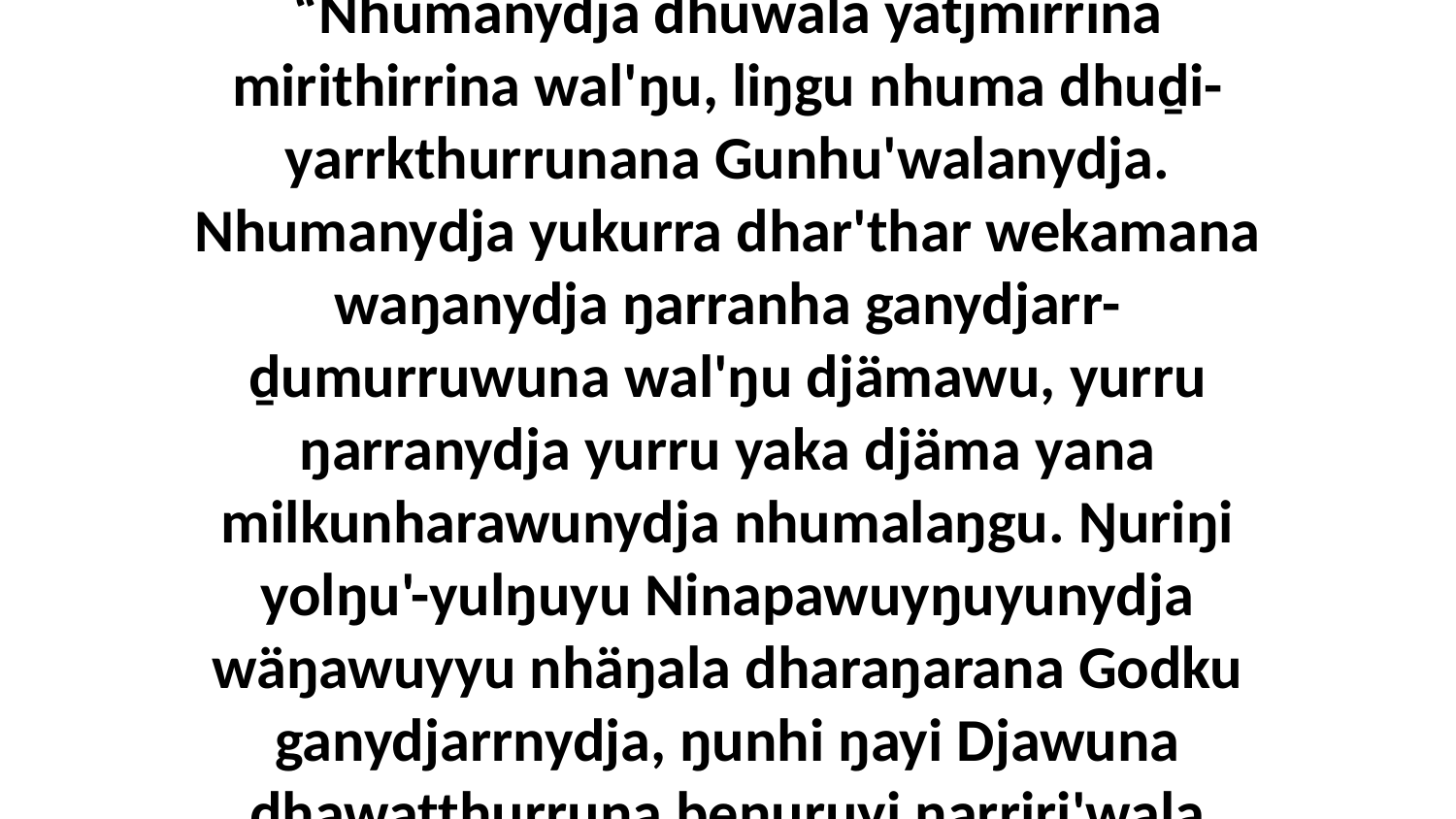

39 Bala ŋayi Djesunydja waŋa buku-wakmarama walalaŋgu bitjanna, “Nhumanydja dhuwala yätjmirrina mirithirrina wal'ŋu, liŋgu nhuma dhuḏi-yarrkthurrunana Gunhu'walanydja. Nhumanydja yukurra dhar'thar wekamana waŋanydja ŋarranha ganydjarr-ḏumurruwuna wal'ŋu djämawu, yurru ŋarranydja yurru yaka djäma yana milkunharawunydja nhumalaŋgu. Ŋuriŋi yolŋu'-yulŋuyu Ninapawuyŋuyunydja wäŋawuyyu nhäŋala dharaŋarana Godku ganydjarrnydja, ŋunhi ŋayi Djawuna dhawaṯthurruna beŋuruyi ŋarriri'wala guḻunŋuru walŋa yana, ga ŋunhina liŋgu nhumalaŋgu milkumanydja yukurra.